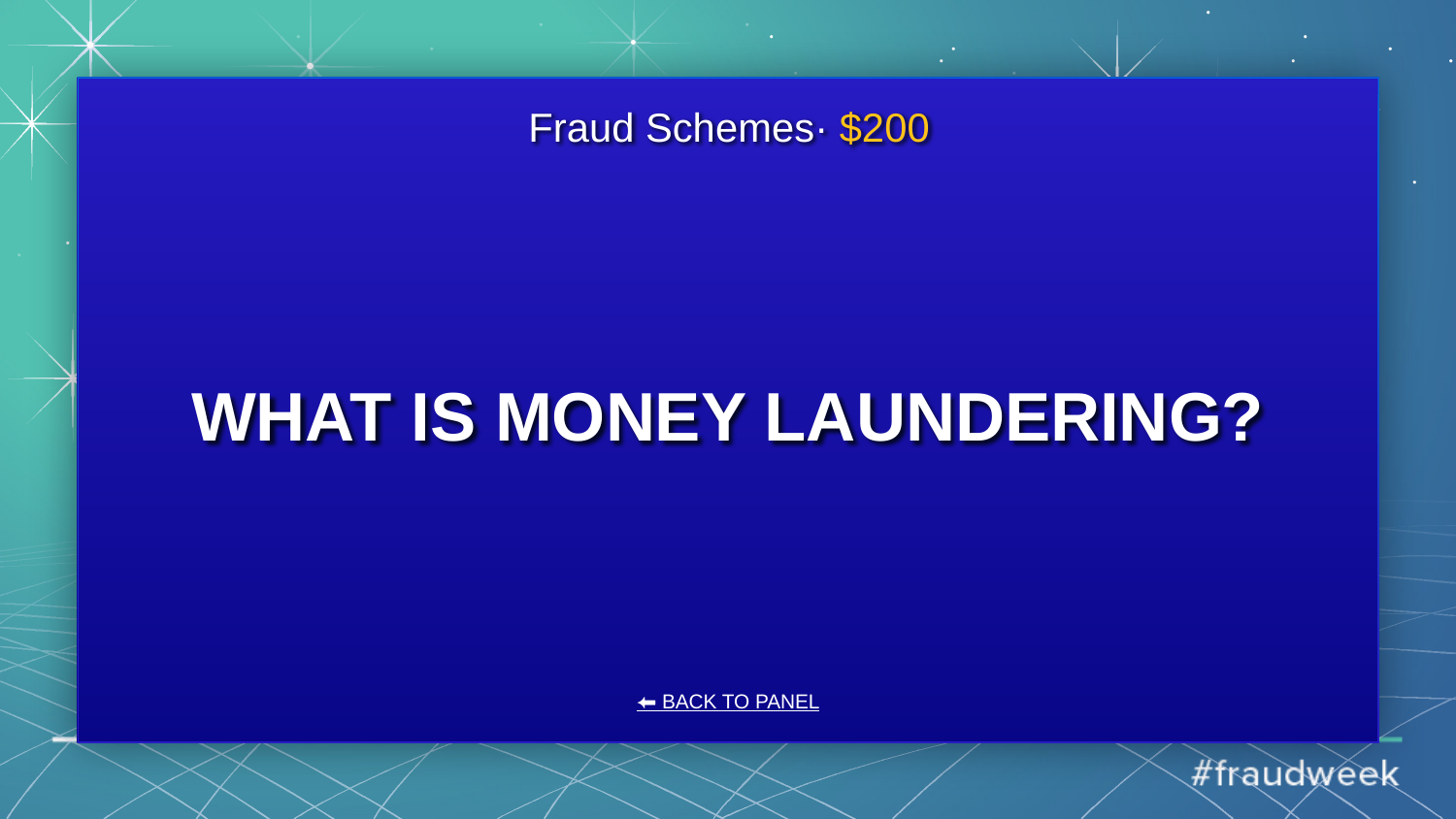

Fraud Schemes· $200
# WHAT IS MONEY LAUNDERING?